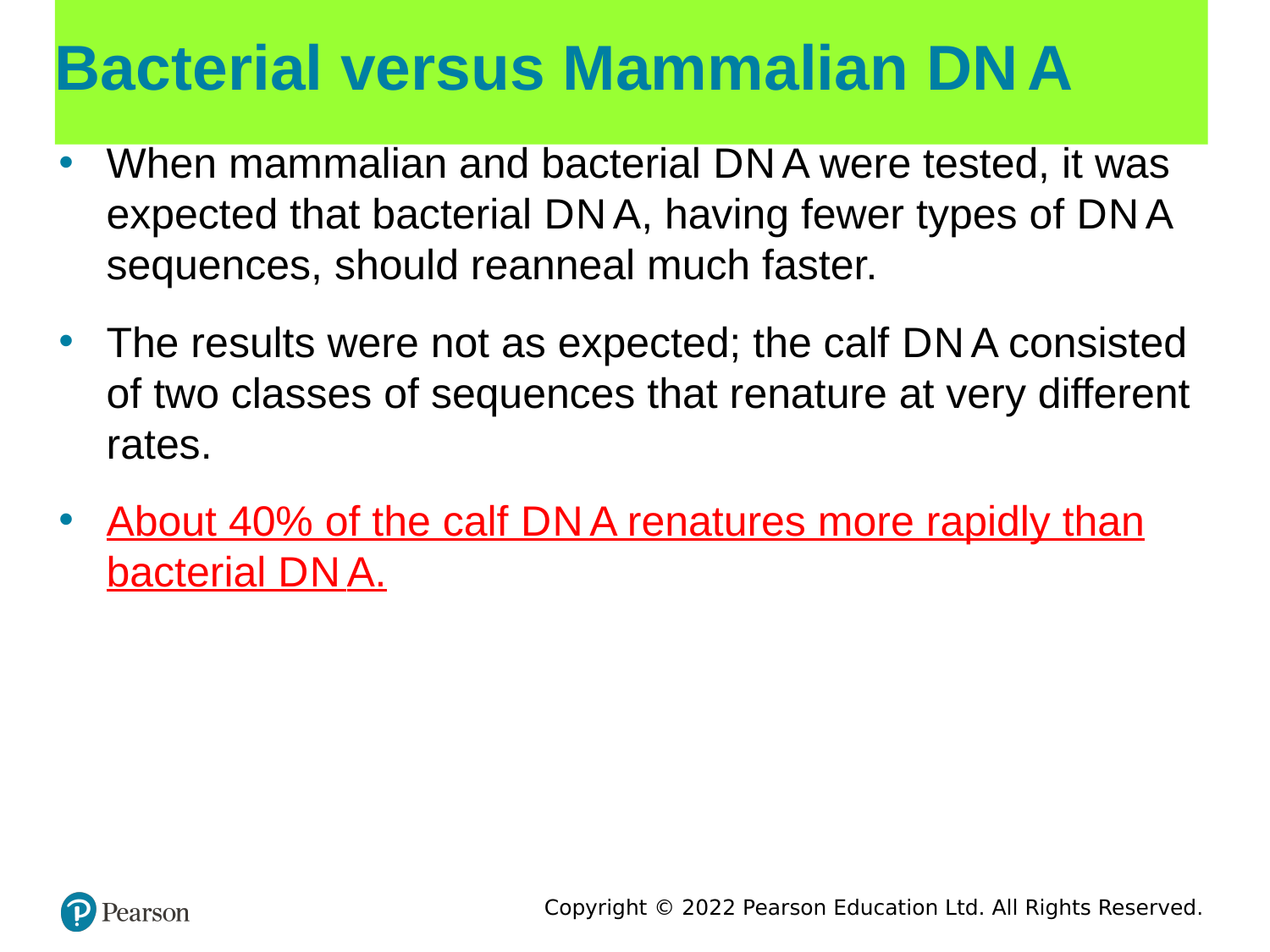

# Bacterial versus Mammalian D N A
When mammalian and bacterial D N A were tested, it was expected that bacterial D N A, having fewer types of D N A sequences, should reanneal much faster.
The results were not as expected; the calf D N A consisted of two classes of sequences that renature at very different rates.
About 40% of the calf D N A renatures more rapidly than bacterial D N A.